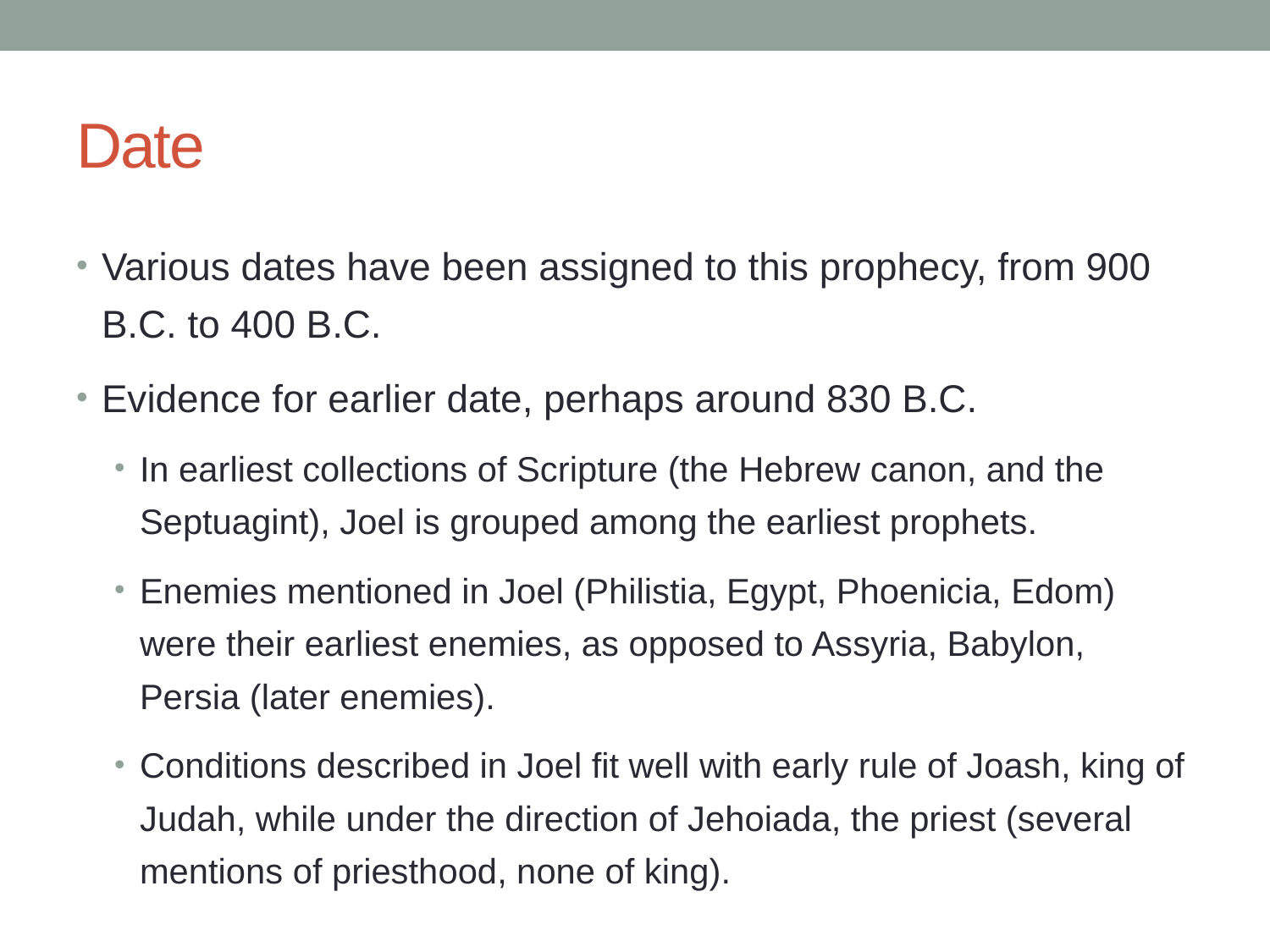

# Date
Various dates have been assigned to this prophecy, from 900 B.C. to 400 B.C.
Evidence for earlier date, perhaps around 830 B.C.
In earliest collections of Scripture (the Hebrew canon, and the Septuagint), Joel is grouped among the earliest prophets.
Enemies mentioned in Joel (Philistia, Egypt, Phoenicia, Edom) were their earliest enemies, as opposed to Assyria, Babylon, Persia (later enemies).
Conditions described in Joel fit well with early rule of Joash, king of Judah, while under the direction of Jehoiada, the priest (several mentions of priesthood, none of king).